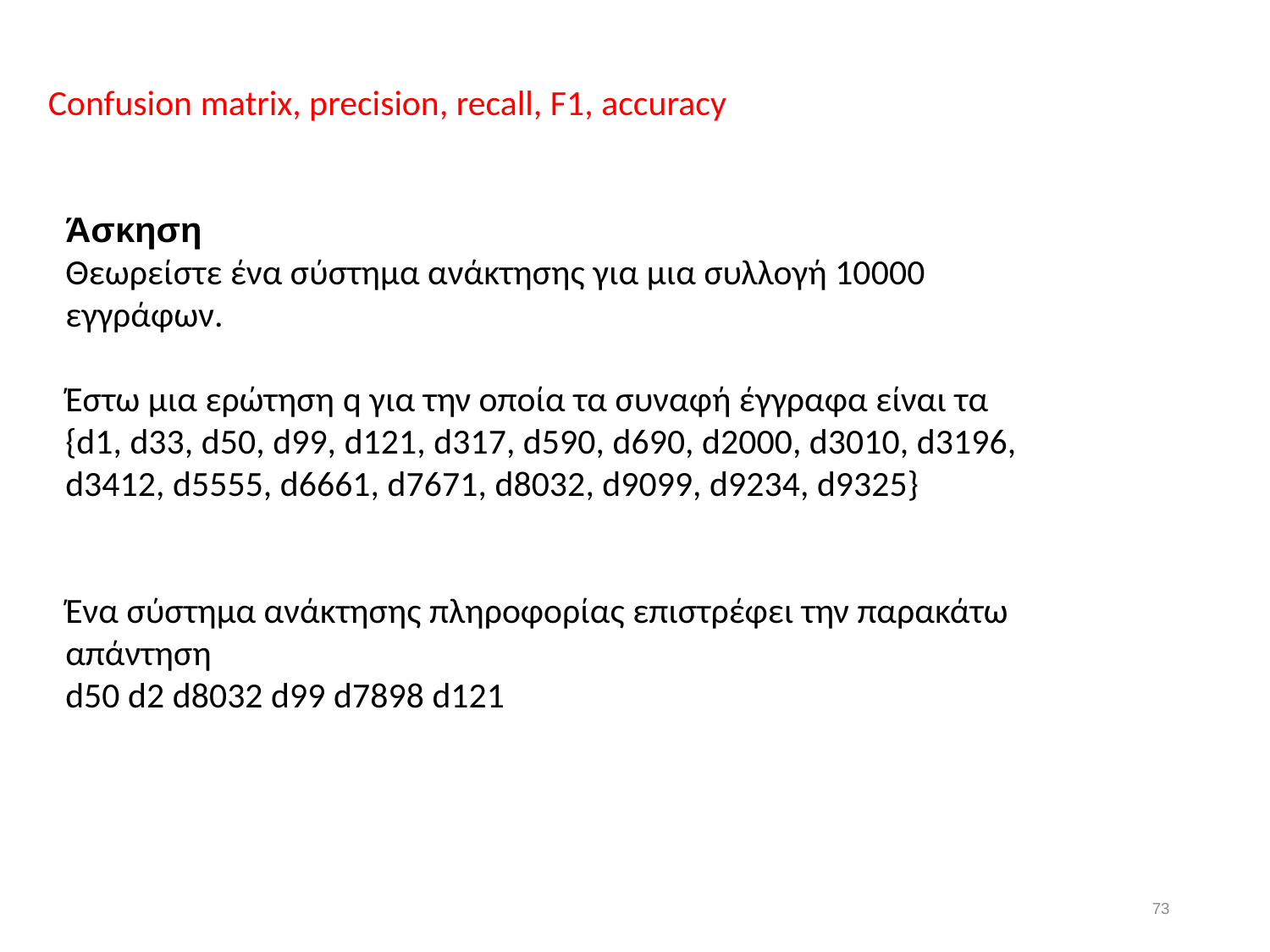

Confusion matrix, precision, recall, F1, accuracy
Άσκηση
Θεωρείστε ένα σύστημα ανάκτησης για μια συλλογή 10000 εγγράφων.

Έστω μια ερώτηση q για την οποία τα συναφή έγγραφα είναι τα
{d1, d33, d50, d99, d121, d317, d590, d690, d2000, d3010, d3196, d3412, d5555, d6661, d7671, d8032, d9099, d9234, d9325}

Ένα σύστημα ανάκτησης πληροφορίας επιστρέφει την παρακάτω απάντηση
d50 d2 d8032 d99 d7898 d121
73